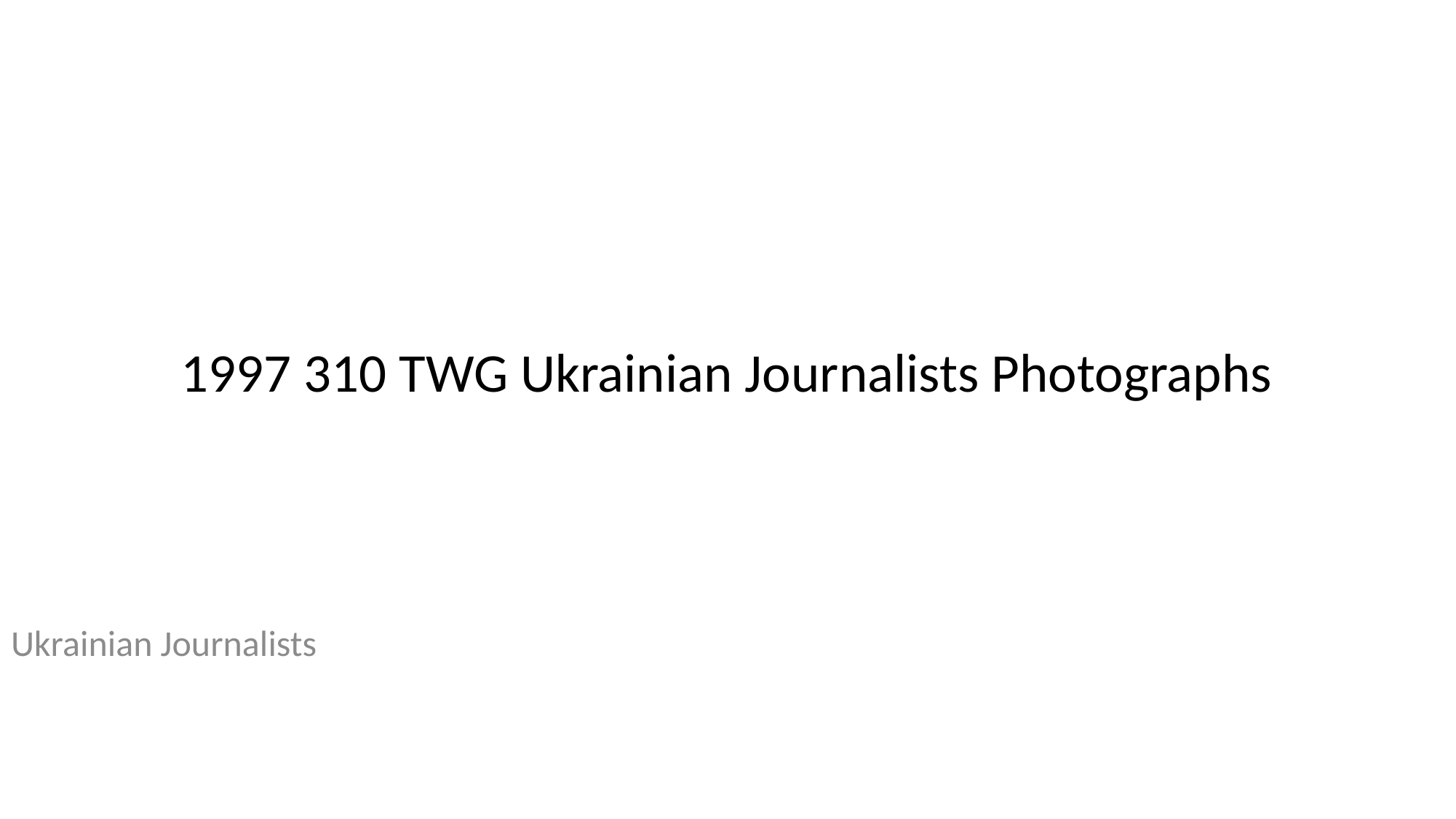

# 1997 310 TWG Ukrainian Journalists Photographs
Ukrainian Journalists